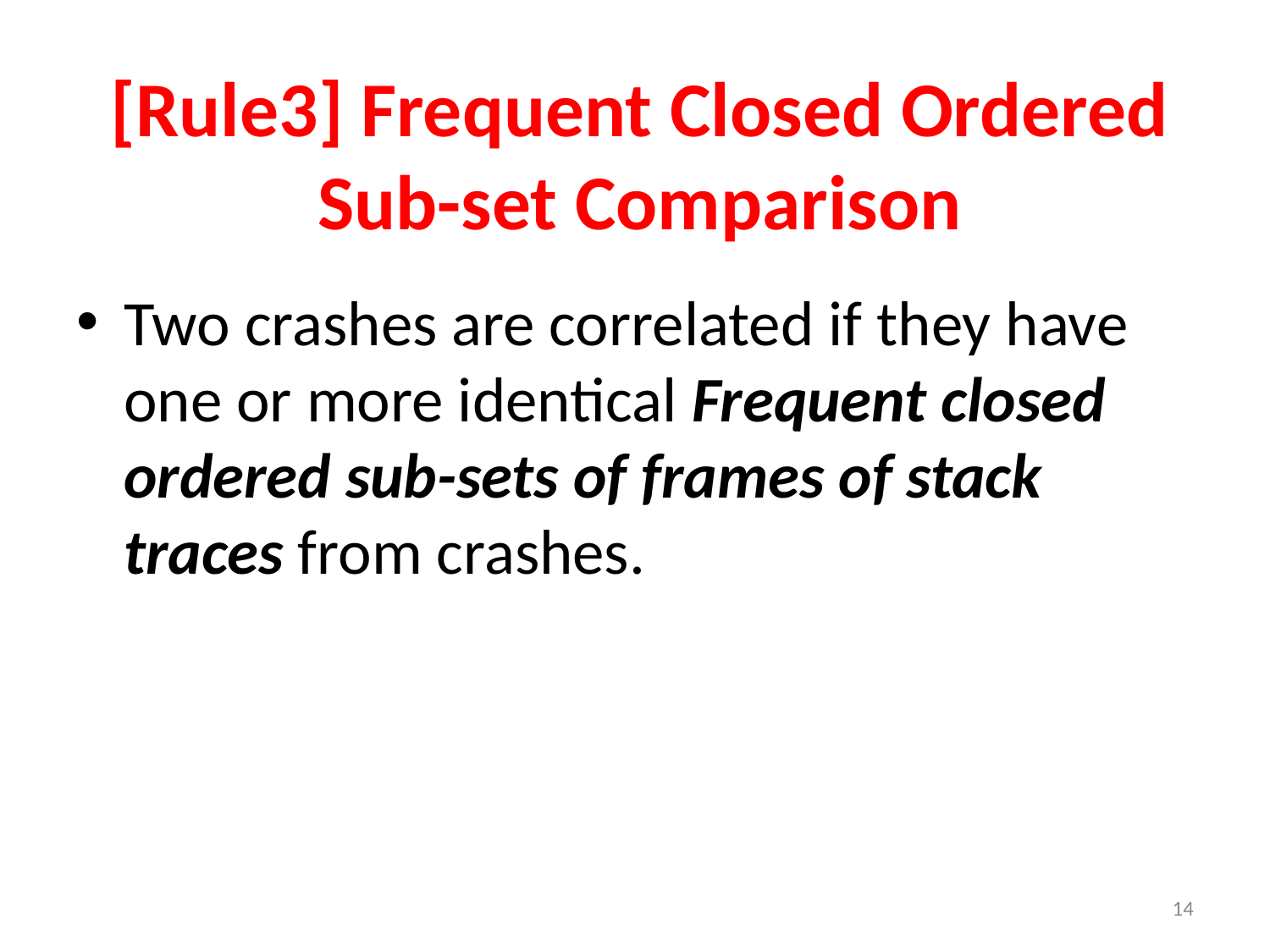

# [Rule3] Frequent Closed Ordered Sub-set Comparison
Two crashes are correlated if they have one or more identical Frequent closed ordered sub-sets of frames of stack traces from crashes.

14